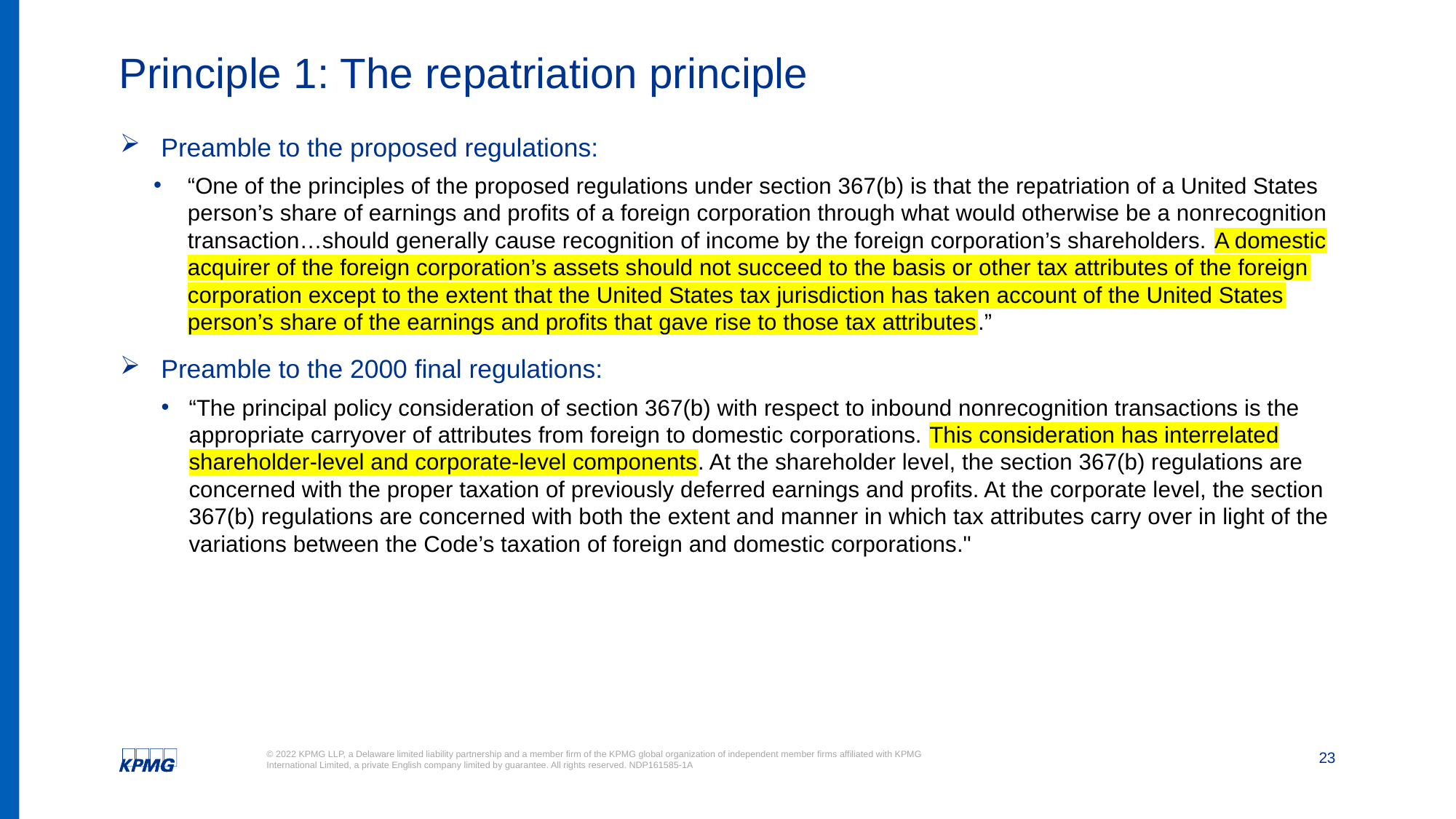

# Principle 1: The repatriation principle
Preamble to the proposed regulations:
“One of the principles of the proposed regulations under section 367(b) is that the repatriation of a United States person’s share of earnings and profits of a foreign corporation through what would otherwise be a nonrecognition transaction…should generally cause recognition of income by the foreign corporation’s shareholders. A domestic acquirer of the foreign corporation’s assets should not succeed to the basis or other tax attributes of the foreign corporation except to the extent that the United States tax jurisdiction has taken account of the United States person’s share of the earnings and profits that gave rise to those tax attributes.”
Preamble to the 2000 final regulations:
“The principal policy consideration of section 367(b) with respect to inbound nonrecognition transactions is the appropriate carryover of attributes from foreign to domestic corporations. This consideration has interrelated shareholder-level and corporate-level components. At the shareholder level, the section 367(b) regulations are concerned with the proper taxation of previously deferred earnings and profits. At the corporate level, the section 367(b) regulations are concerned with both the extent and manner in which tax attributes carry over in light of the variations between the Code’s taxation of foreign and domestic corporations."